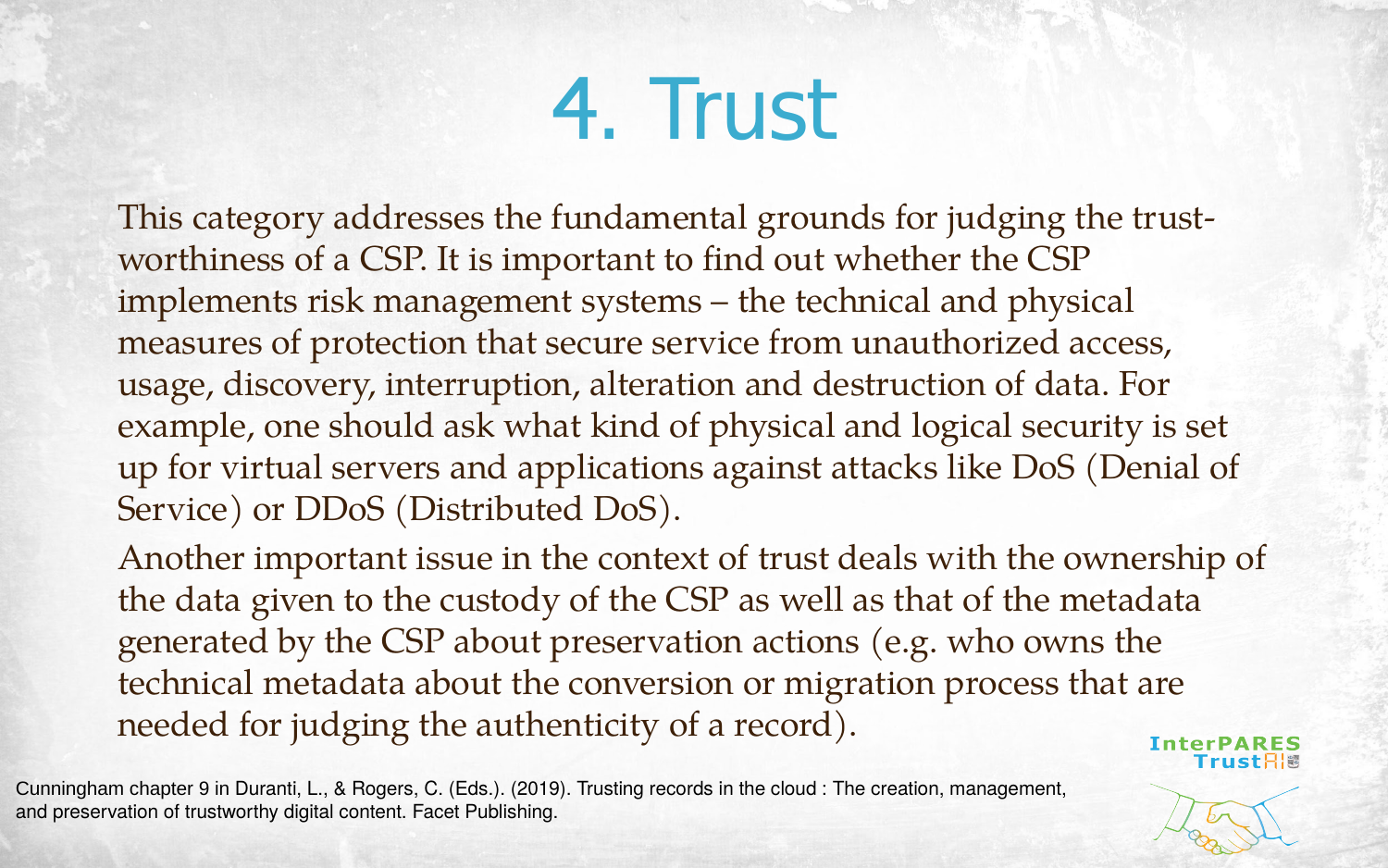

# 4. Trust
This category addresses the fundamental grounds for judging the trust- worthiness of a CSP. It is important to find out whether the CSP implements risk management systems – the technical and physical measures of protection that secure service from unauthorized access, usage, discovery, interruption, alteration and destruction of data. For example, one should ask what kind of physical and logical security is set up for virtual servers and applications against attacks like DoS (Denial of Service) or DDoS (Distributed DoS).
Another important issue in the context of trust deals with the ownership of the data given to the custody of the CSP as well as that of the metadata generated by the CSP about preservation actions (e.g. who owns the technical metadata about the conversion or migration process that are needed for judging the authenticity of a record).

Cunningham chapter 9 in Duranti, L., & Rogers, C. (Eds.). (2019). Trusting records in the cloud : The creation, management,
and preservation of trustworthy digital content. Facet Publishing.